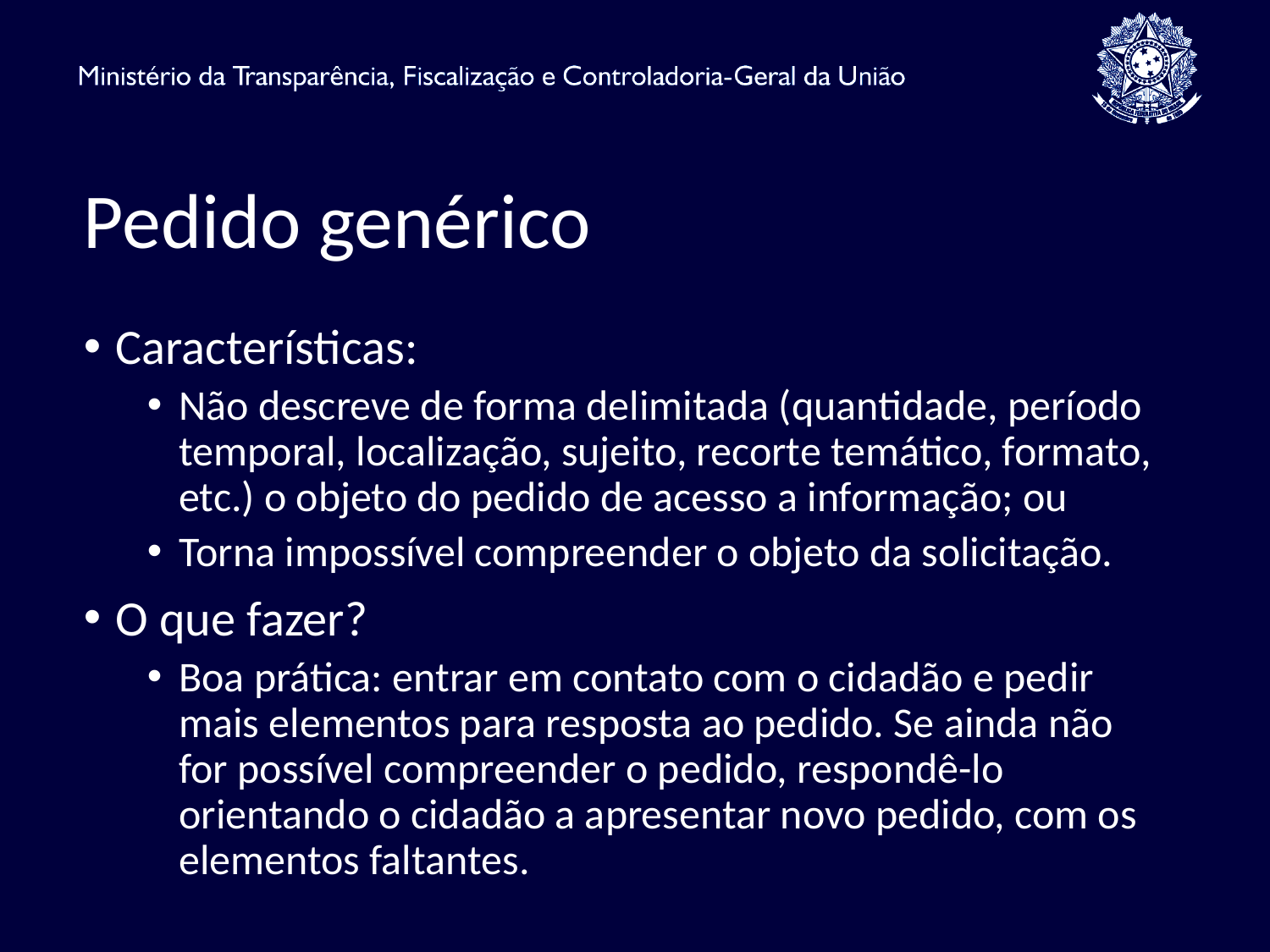

# Pedido genérico
Características:
Não descreve de forma delimitada (quantidade, período temporal, localização, sujeito, recorte temático, formato, etc.) o objeto do pedido de acesso a informação; ou
Torna impossível compreender o objeto da solicitação.
O que fazer?
Boa prática: entrar em contato com o cidadão e pedir mais elementos para resposta ao pedido. Se ainda não for possível compreender o pedido, respondê-lo orientando o cidadão a apresentar novo pedido, com os elementos faltantes.